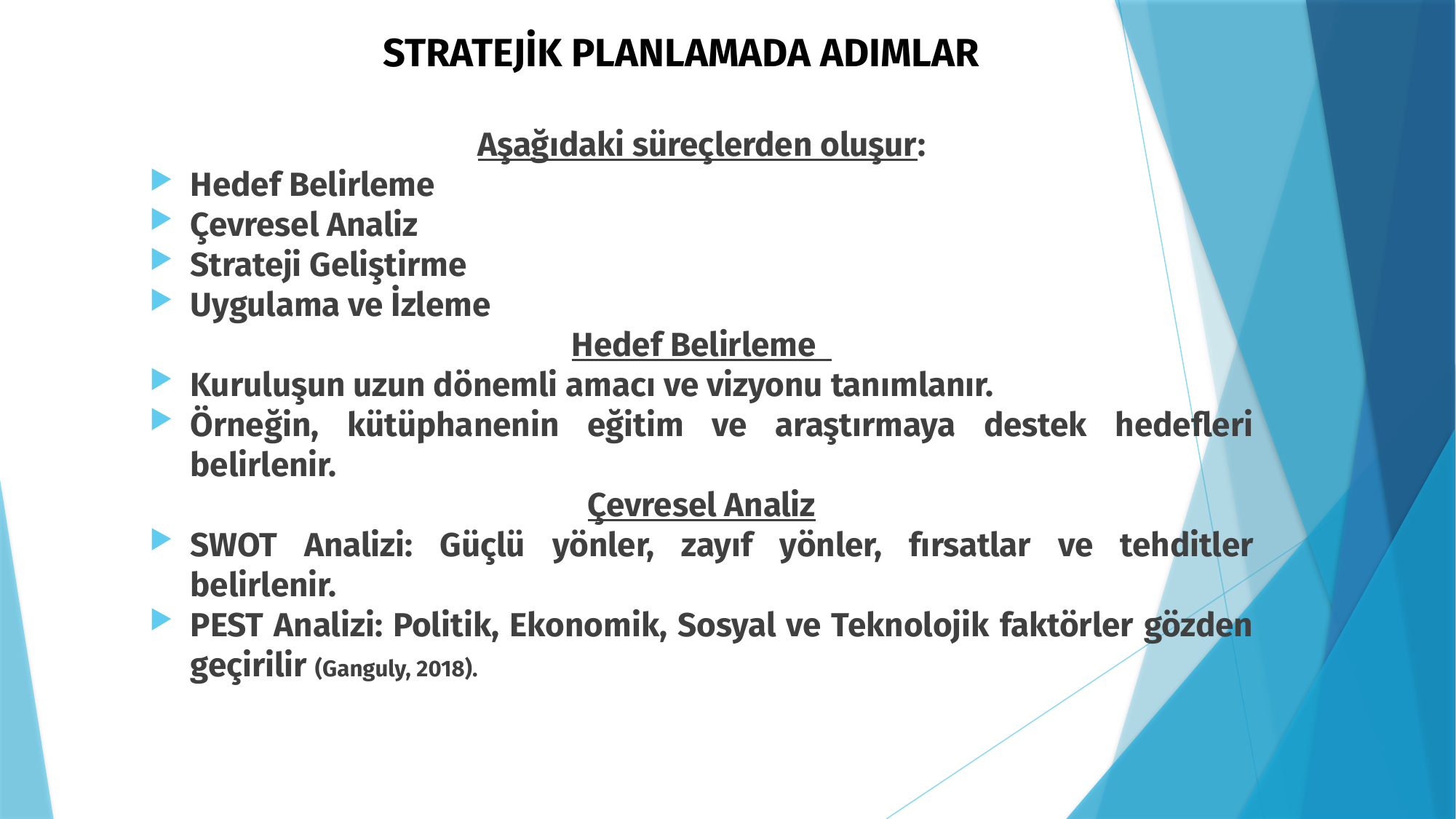

# STRATEJİK PLANLAMADA ADIMLAR
Aşağıdaki süreçlerden oluşur:
Hedef Belirleme
Çevresel Analiz
Strateji Geliştirme
Uygulama ve İzleme
Hedef Belirleme
Kuruluşun uzun dönemli amacı ve vizyonu tanımlanır.
Örneğin, kütüphanenin eğitim ve araştırmaya destek hedefleri belirlenir.
Çevresel Analiz
SWOT Analizi: Güçlü yönler, zayıf yönler, fırsatlar ve tehditler belirlenir.
PEST Analizi: Politik, Ekonomik, Sosyal ve Teknolojik faktörler gözden geçirilir (Ganguly, 2018).